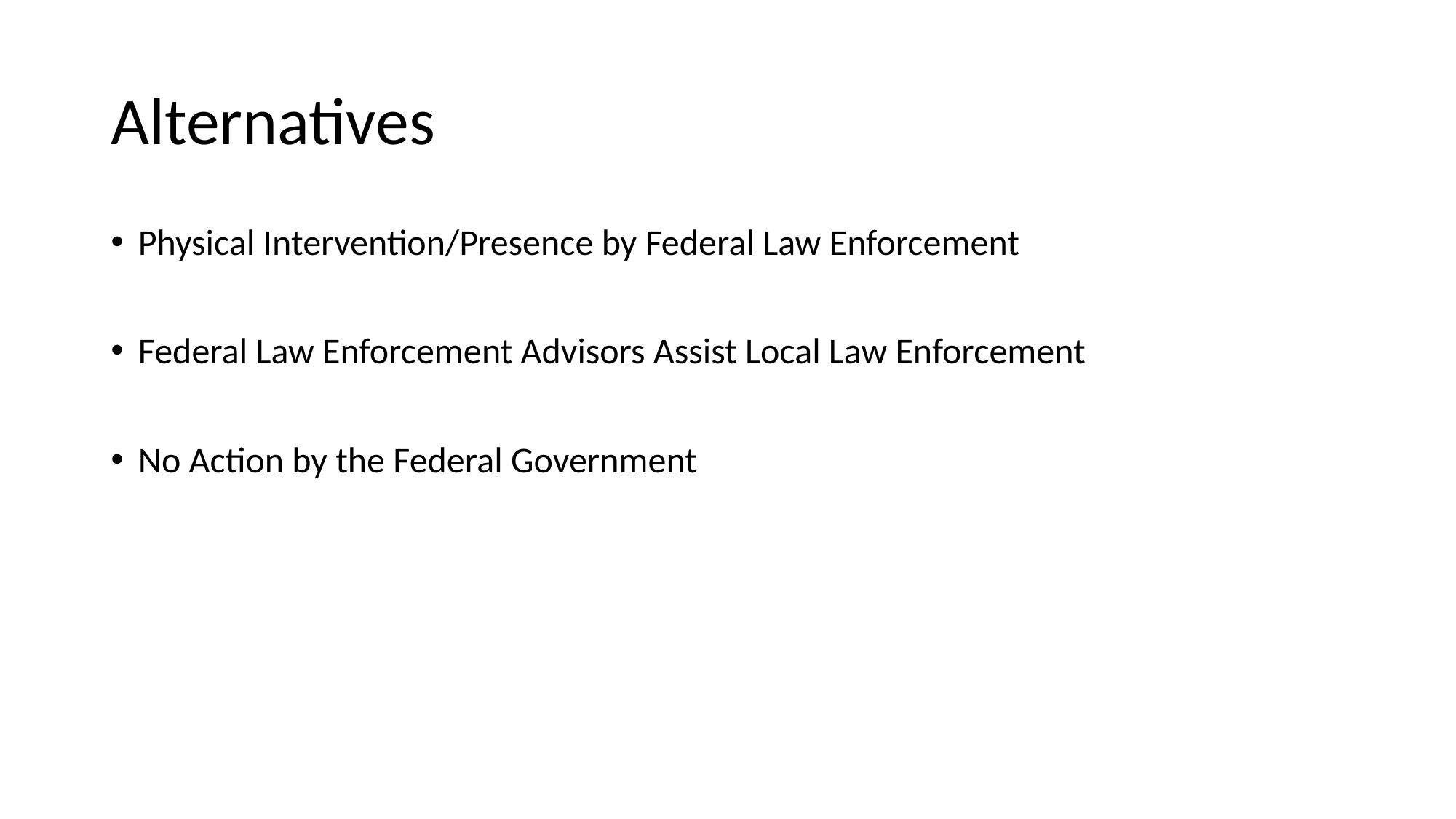

# Alternatives
Physical Intervention/Presence by Federal Law Enforcement

Federal Law Enforcement Advisors Assist Local Law Enforcement

No Action by the Federal Government